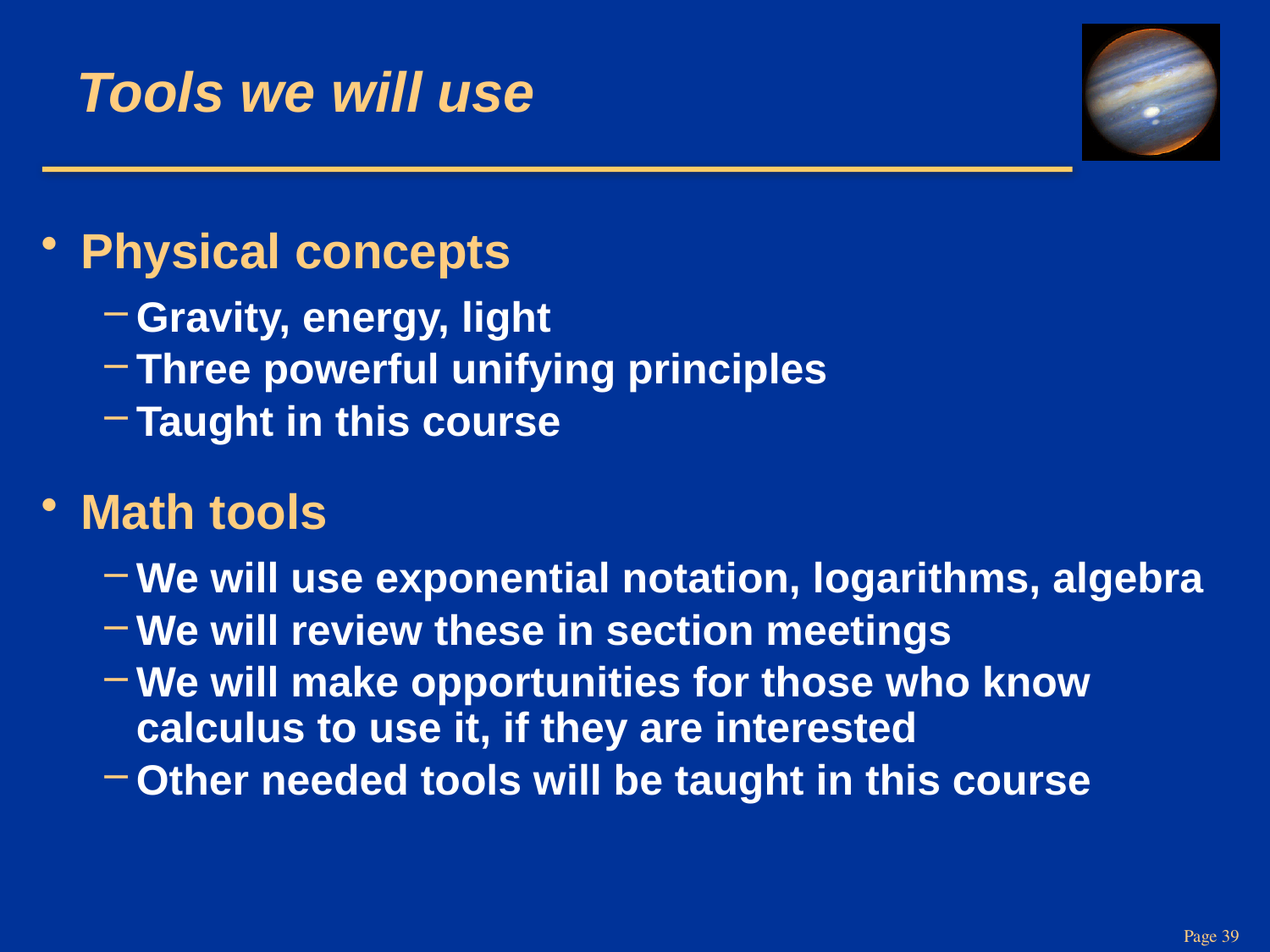

# Tools we will use
Physical concepts
Gravity, energy, light
Three powerful unifying principles
Taught in this course
Math tools
We will use exponential notation, logarithms, algebra
We will review these in section meetings
We will make opportunities for those who know calculus to use it, if they are interested
Other needed tools will be taught in this course